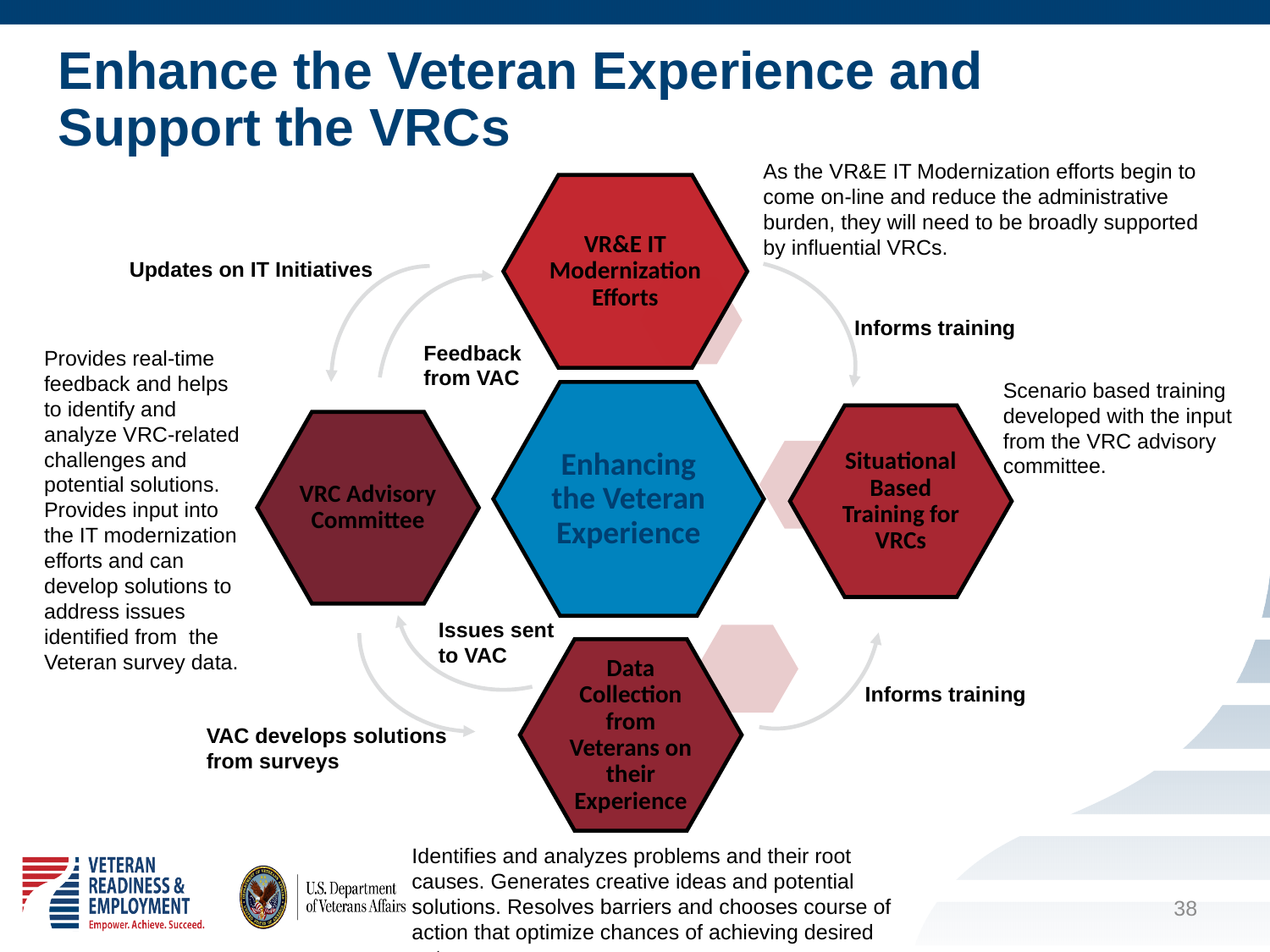

# Enhance the Veteran Experience and Support the VRCs
As the VR&E IT Modernization efforts begin to come on-line and reduce the administrative burden, they will need to be broadly supported by influential VRCs.

Enhancing the Veteran Experience
VR&E IT Modernization Efforts
Situational Based Training for VRCs
Data Collection from Veterans on their Experience
VRC Advisory Committee
Updates on IT Initiatives

Informs training
Feedback from VAC
Provides real-time feedback and helps to identify and analyze VRC-related challenges and potential solutions.   Provides input into the IT modernization efforts and can develop solutions to address issues identified from  the Veteran survey data.
Scenario based training developed with the input from the VRC advisory committee.

Issues sent to VAC
Informs training
VAC develops solutions
from surveys
Identifies and analyzes problems and their root causes. Generates creative ideas and potential solutions. Resolves barriers and chooses course of action that optimize chances of achieving desired outcomes.
38